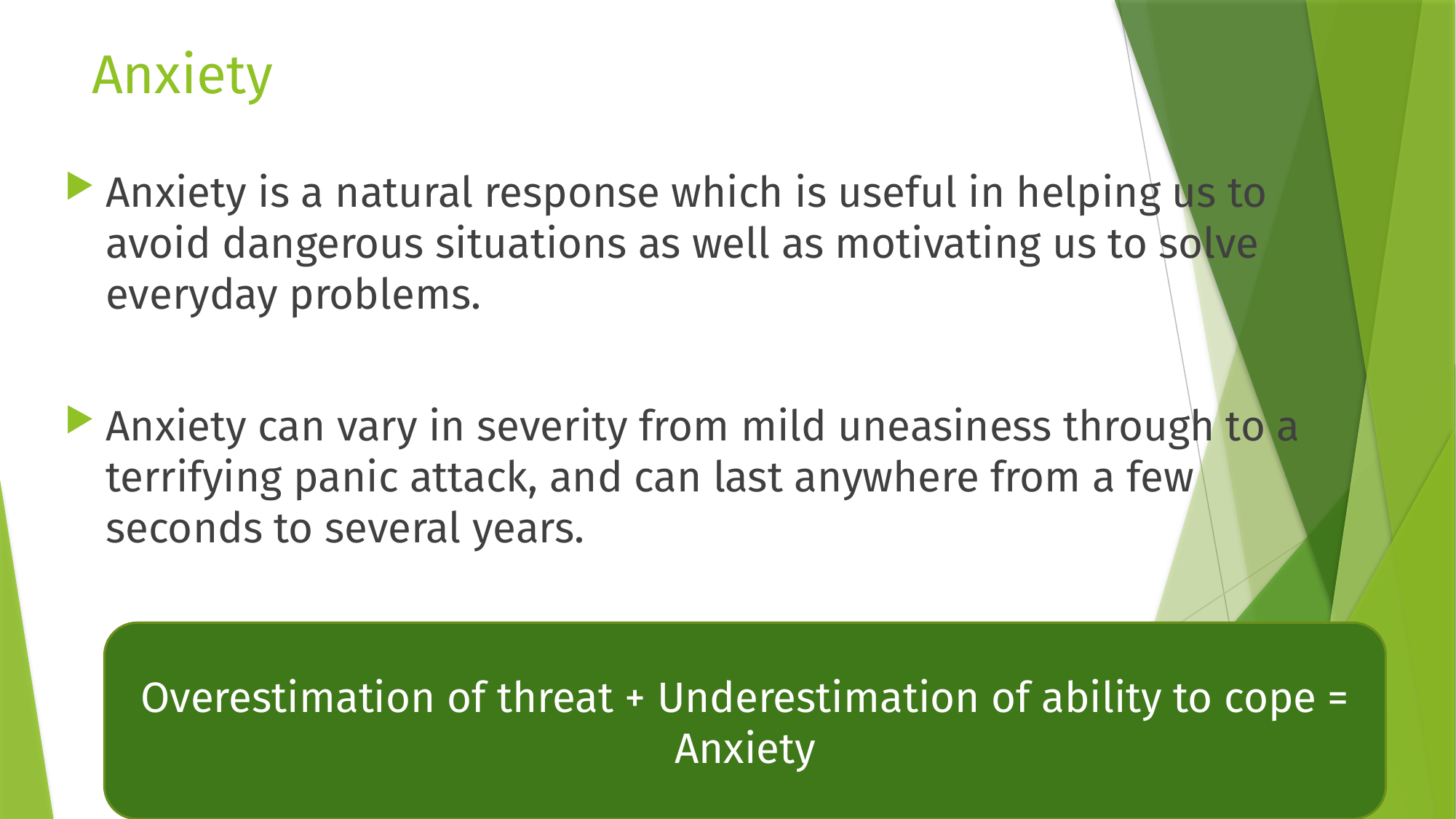

# Anxiety
Anxiety is a natural response which is useful in helping us to avoid dangerous situations as well as motivating us to solve everyday problems.

Anxiety can vary in severity from mild uneasiness through to a terrifying panic attack, and can last anywhere from a few seconds to several years.
Overestimation of threat + Underestimation of ability to cope = Anxiety